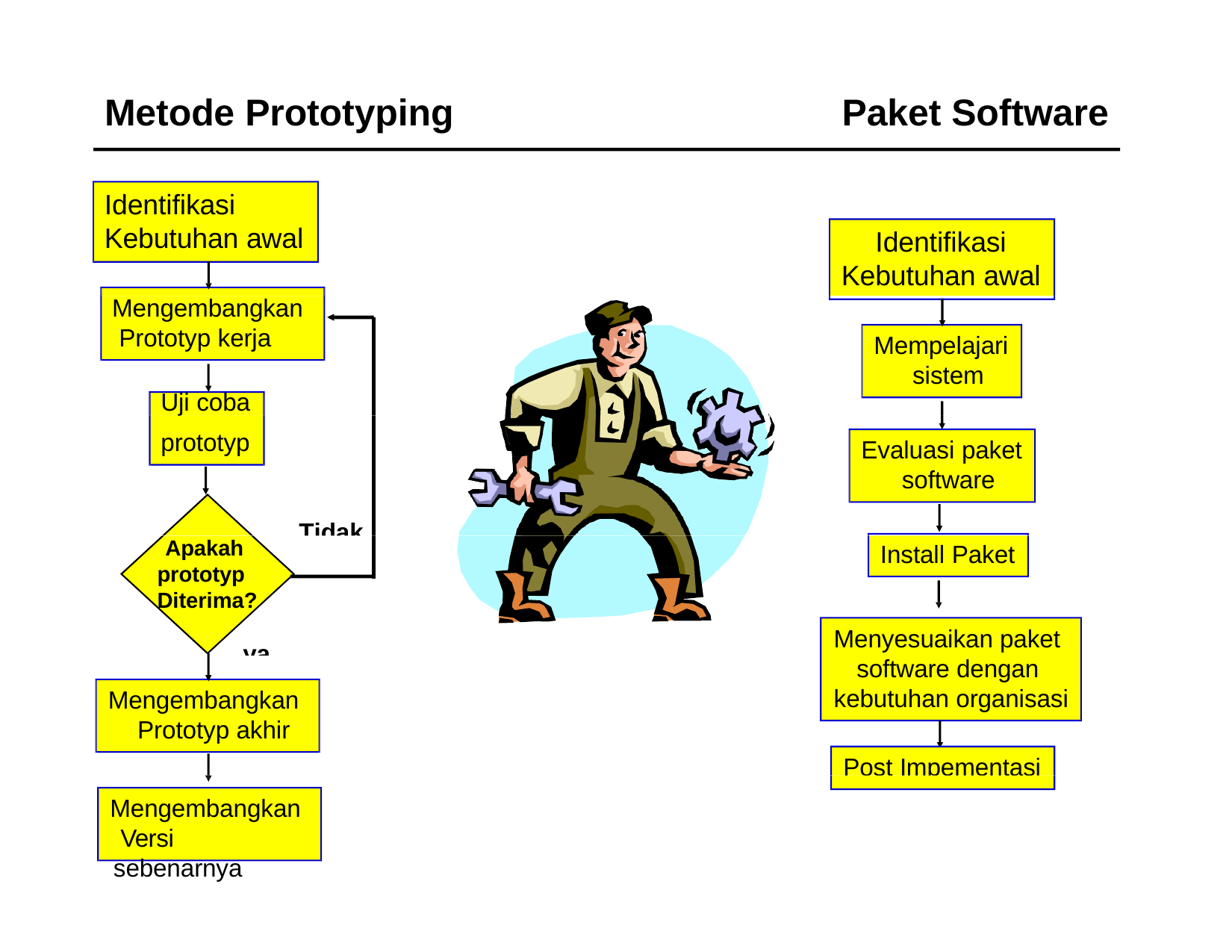

# Metode Prototyping
Paket Software

Identifikasi  Kebutuhan awal

Identifikasi  Kebutuhan awal
Mengembangkan  Prototyp kerja

Mempelajari  sistem

Uji coba

prototyp

Evaluasi paket  software
Tidak
Apakah  prototyp  Diterima?
Install Paket

Menyesuaikan paket  software dengan  kebutuhan organisasi
ya

Mengembangkan  Prototyp akhir

Post Impementasi

Mengembangkan  Versi sebenarnya